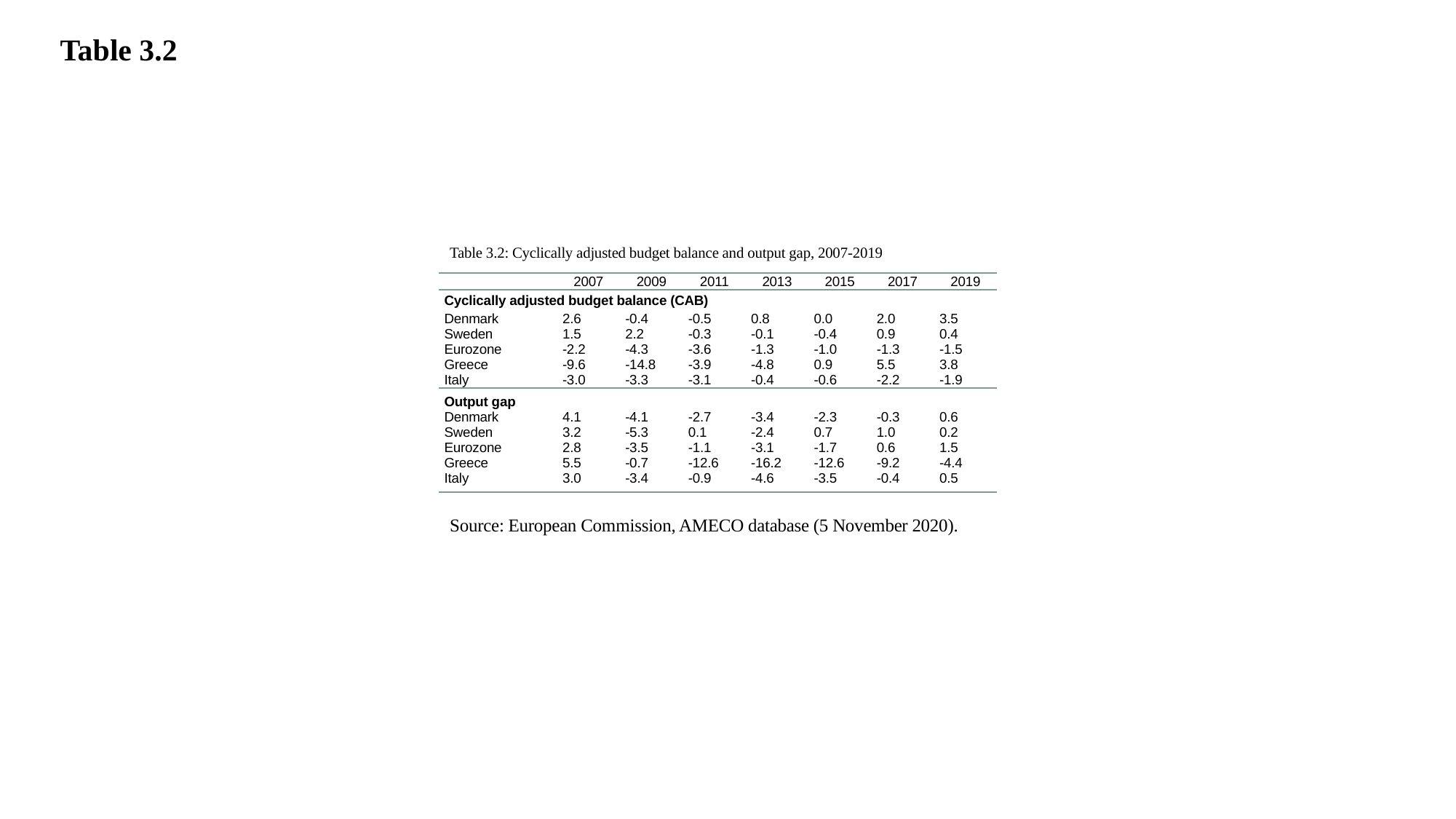

Table 3.2
Table 3.2: Cyclically adjusted budget balance and output gap, 2007-2019
|  | 2007 | 2009 | 2011 | 2013 | 2015 | 2017 | 2019 |
| --- | --- | --- | --- | --- | --- | --- | --- |
| Cyclically adjusted budget balance (CAB) |  |  |  |  |  |  |  |
| Denmark | 2.6 | -0.4 | -0.5 | 0.8 | 0.0 | 2.0 | 3.5 |
| Sweden | 1.5 | 2.2 | -0.3 | -0.1 | -0.4 | 0.9 | 0.4 |
| Eurozone | -2.2 | -4.3 | -3.6 | -1.3 | -1.0 | -1.3 | -1.5 |
| Greece | -9.6 | -14.8 | -3.9 | -4.8 | 0.9 | 5.5 | 3.8 |
| Italy | -3.0 | -3.3 | -3.1 | -0.4 | -0.6 | -2.2 | -1.9 |
| Output gap |  |  |  |  |  |  |  |
| Denmark | 4.1 | -4.1 | -2.7 | -3.4 | -2.3 | -0.3 | 0.6 |
| Sweden | 3.2 | -5.3 | 0.1 | -2.4 | 0.7 | 1.0 | 0.2 |
| Eurozone | 2.8 | -3.5 | -1.1 | -3.1 | -1.7 | 0.6 | 1.5 |
| Greece | 5.5 | -0.7 | -12.6 | -16.2 | -12.6 | -9.2 | -4.4 |
| Italy | 3.0 | -3.4 | -0.9 | -4.6 | -3.5 | -0.4 | 0.5 |
Source: European Commission, AMECO database (5 November 2020).